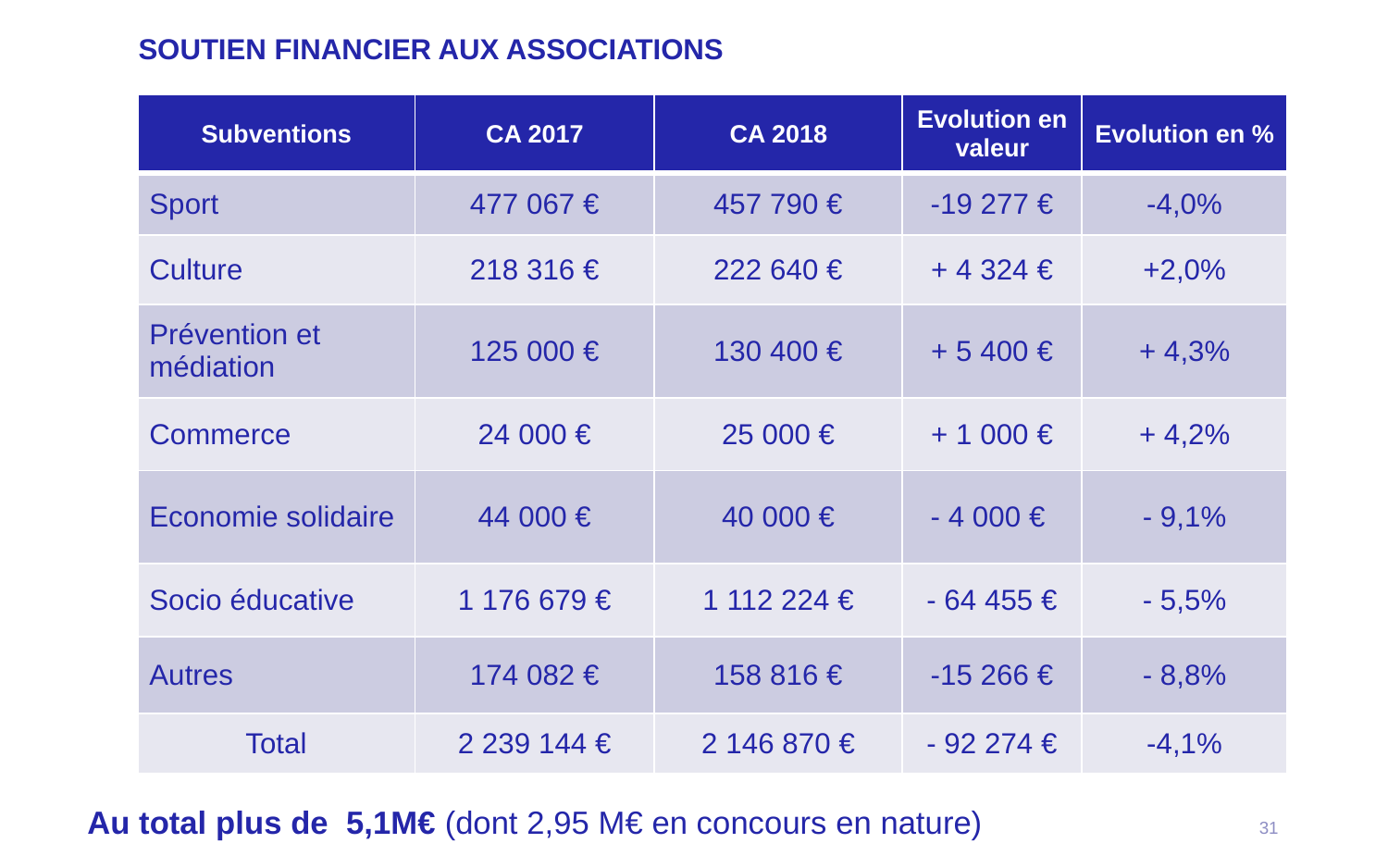

# SOUTIEN FINANCIER AUX ASSOCIATIONS
| Subventions | CA 2017 | CA 2018 | Evolution en valeur | Evolution en % |
| --- | --- | --- | --- | --- |
| Sport | 477 067 € | 457 790 € | -19 277 € | -4,0% |
| Culture | 218 316 € | 222 640 € | + 4 324 € | +2,0% |
| Prévention et médiation | 125 000 € | 130 400 € | + 5 400 € | + 4,3% |
| Commerce | 24 000 € | 25 000 € | + 1 000 € | + 4,2% |
| Economie solidaire | 44 000 € | 40 000 € | - 4 000 € | - 9,1% |
| Socio éducative | 1 176 679 € | 1 112 224 € | - 64 455 € | - 5,5% |
| Autres | 174 082 € | 158 816 € | -15 266 € | - 8,8% |
| Total | 2 239 144 € | 2 146 870 € | - 92 274 € | -4,1% |
Au total plus de  5,1M€ (dont 2,95 M€ en concours en nature)
31